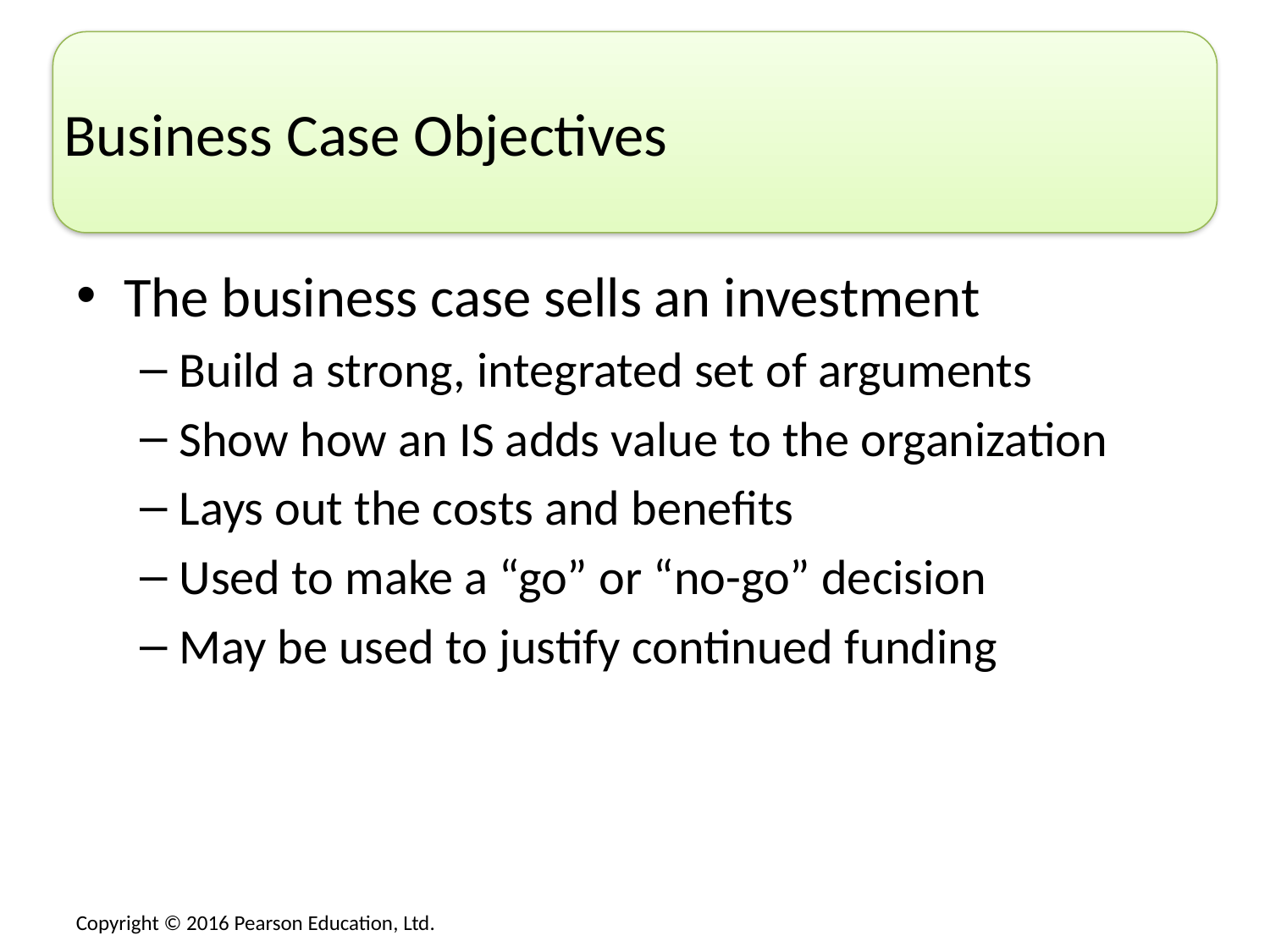

# Business Case Objectives
The business case sells an investment
Build a strong, integrated set of arguments
Show how an IS adds value to the organization
Lays out the costs and benefits
Used to make a “go” or “no-go” decision
May be used to justify continued funding